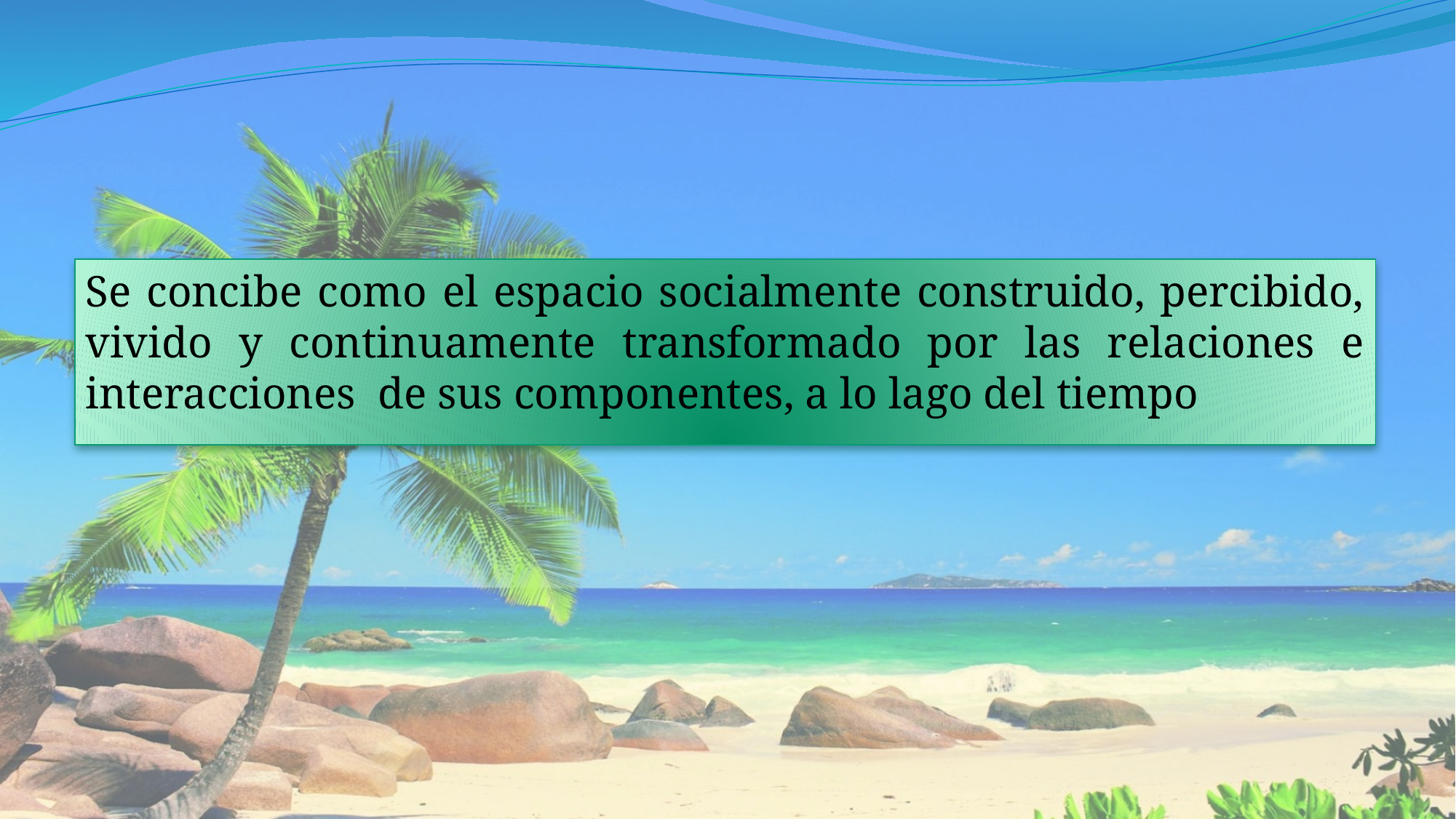

Se concibe como el espacio socialmente construido, percibido, vivido y continuamente transformado por las relaciones e interacciones  de sus componentes, a lo lago del tiempo